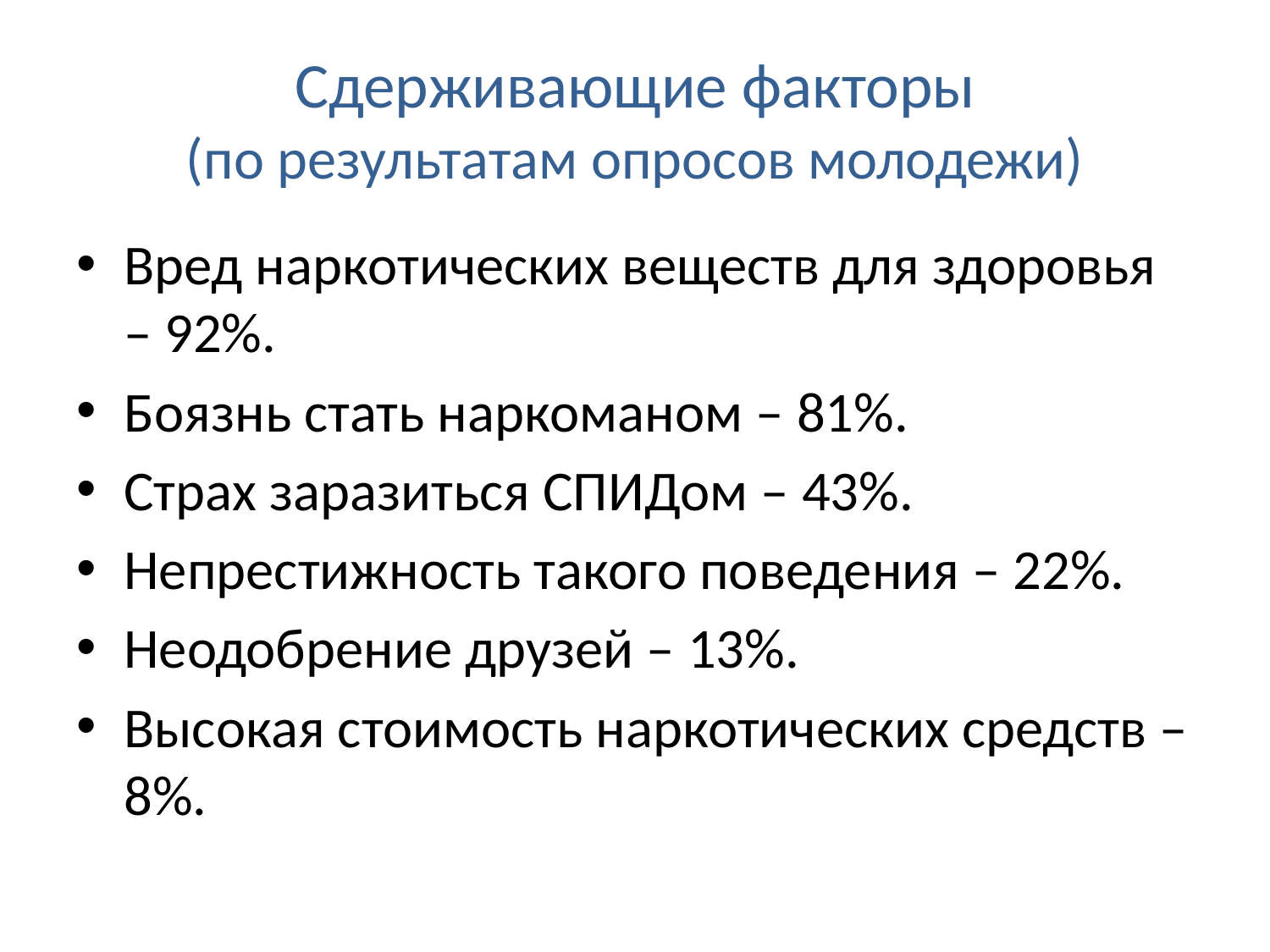

# Сдерживающие факторы (по результатам опросов молодежи)
Вред наркотических веществ для здоровья – 92%.
Боязнь стать наркоманом – 81%.
Страх заразиться СПИДом – 43%.
Непрестижность такого поведения – 22%.
Неодобрение друзей – 13%.
Высокая стоимость наркотических средств – 8%.